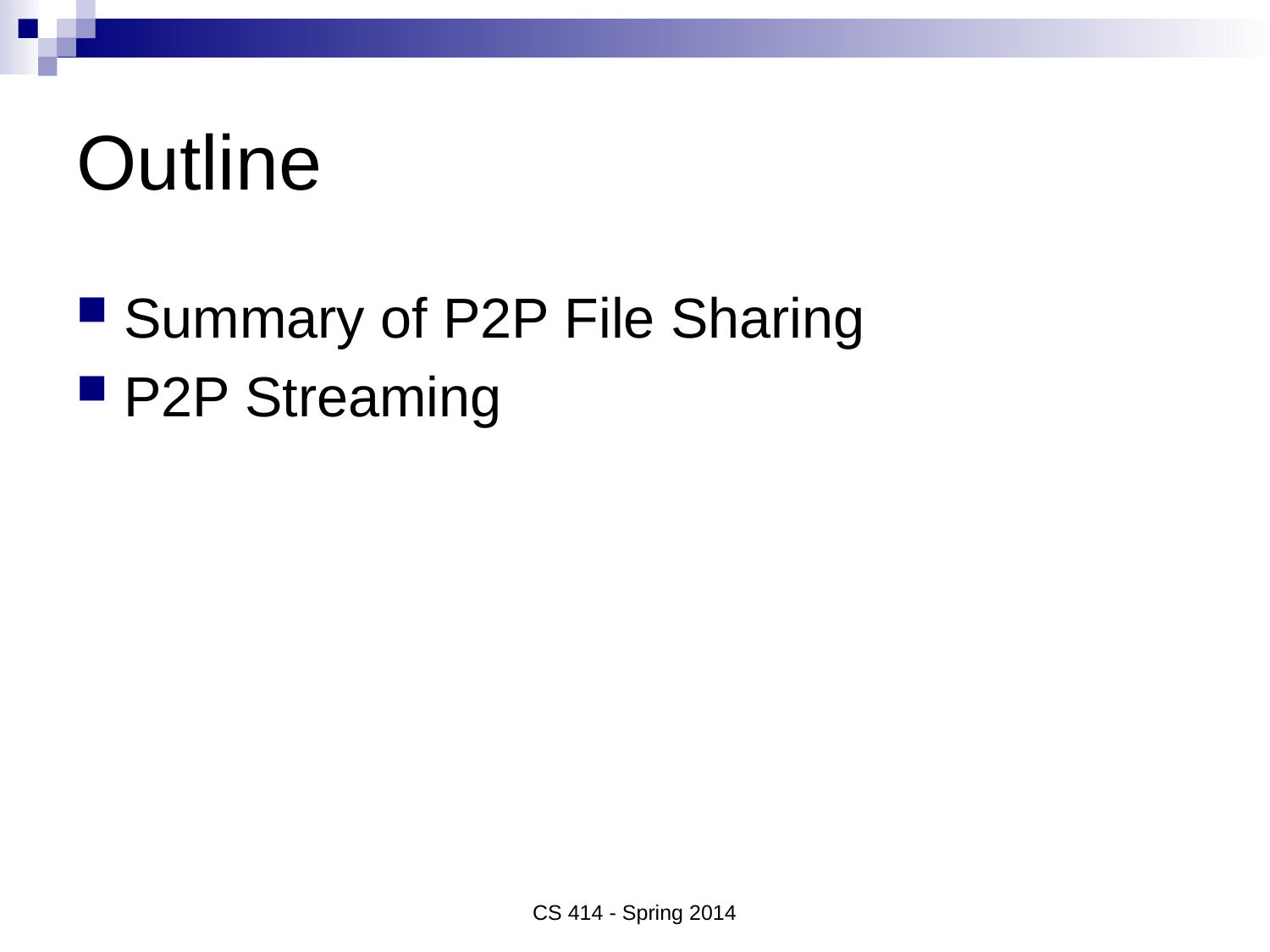

# Outline
Summary of P2P File Sharing
P2P Streaming
CS 414 - Spring 2014